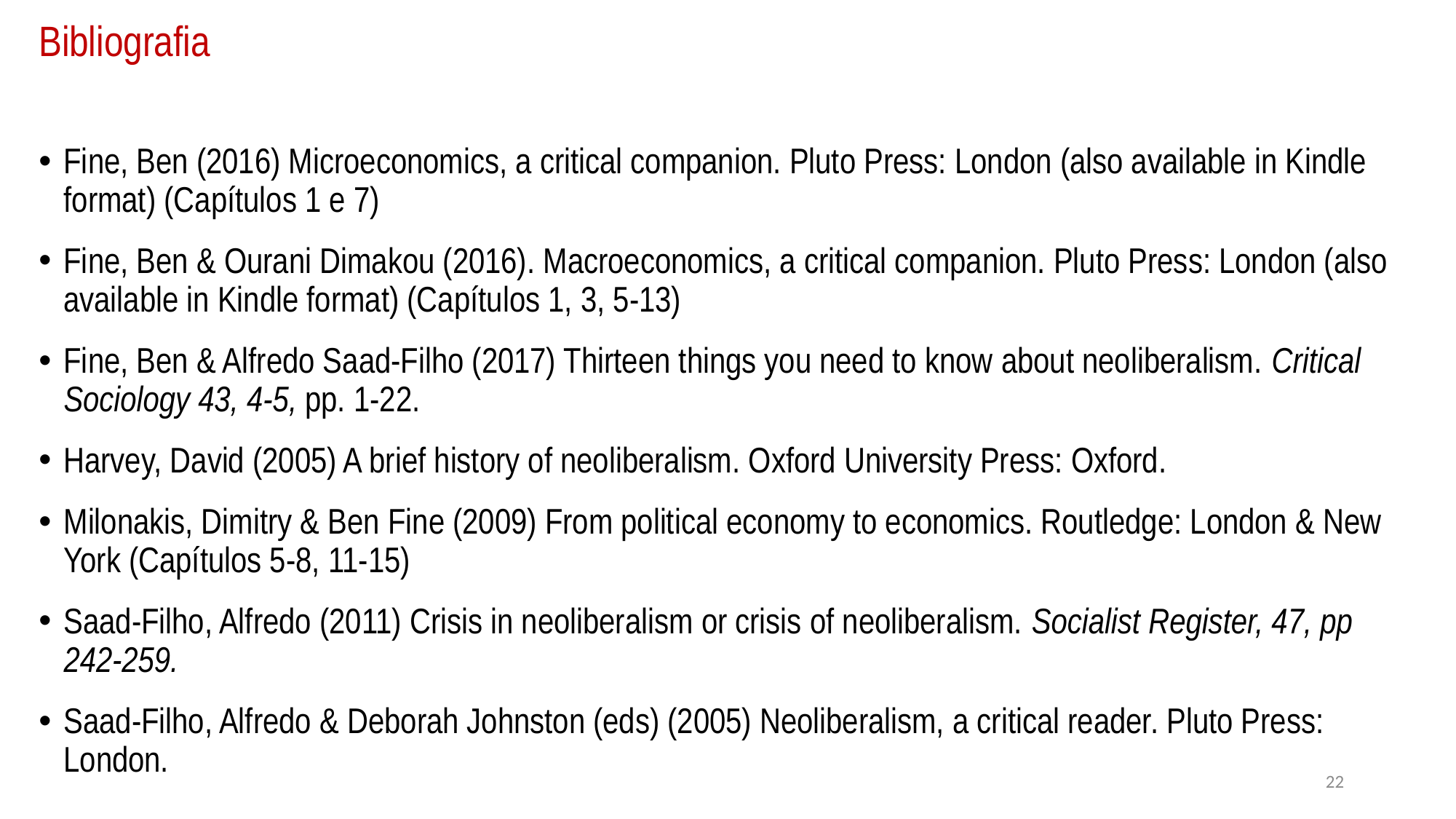

# Bibliografia
Fine, Ben (2016) Microeconomics, a critical companion. Pluto Press: London (also available in Kindle format) (Capítulos 1 e 7)
Fine, Ben & Ourani Dimakou (2016). Macroeconomics, a critical companion. Pluto Press: London (also available in Kindle format) (Capítulos 1, 3, 5-13)
Fine, Ben & Alfredo Saad-Filho (2017) Thirteen things you need to know about neoliberalism. Critical Sociology 43, 4-5, pp. 1-22.
Harvey, David (2005) A brief history of neoliberalism. Oxford University Press: Oxford.
Milonakis, Dimitry & Ben Fine (2009) From political economy to economics. Routledge: London & New York (Capítulos 5-8, 11-15)
Saad-Filho, Alfredo (2011) Crisis in neoliberalism or crisis of neoliberalism. Socialist Register, 47, pp 242-259.
Saad-Filho, Alfredo & Deborah Johnston (eds) (2005) Neoliberalism, a critical reader. Pluto Press: London.
22